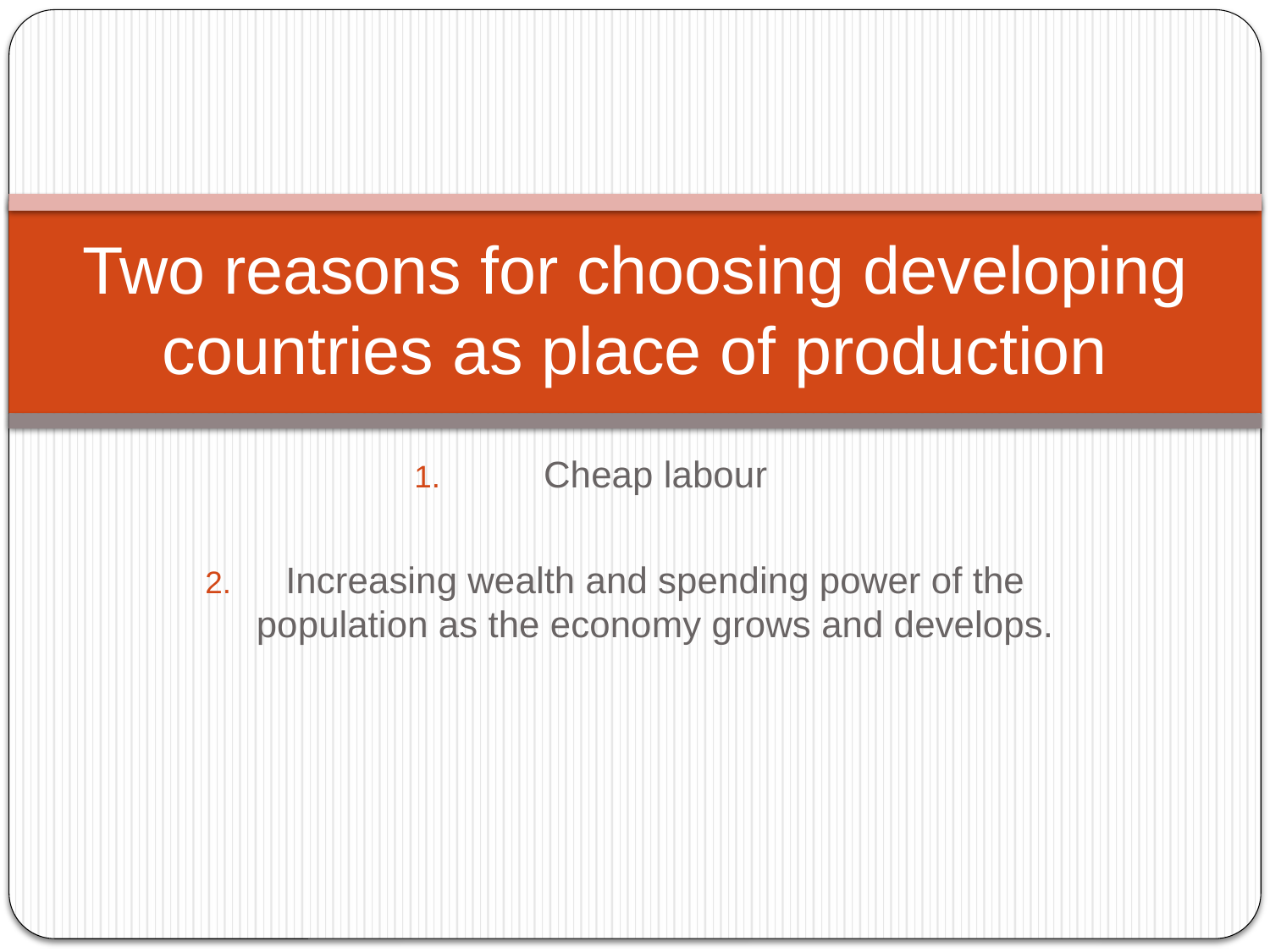

# Two reasons for choosing developing countries as place of production
Cheap labour

Increasing wealth and spending power of the population as the economy grows and develops.